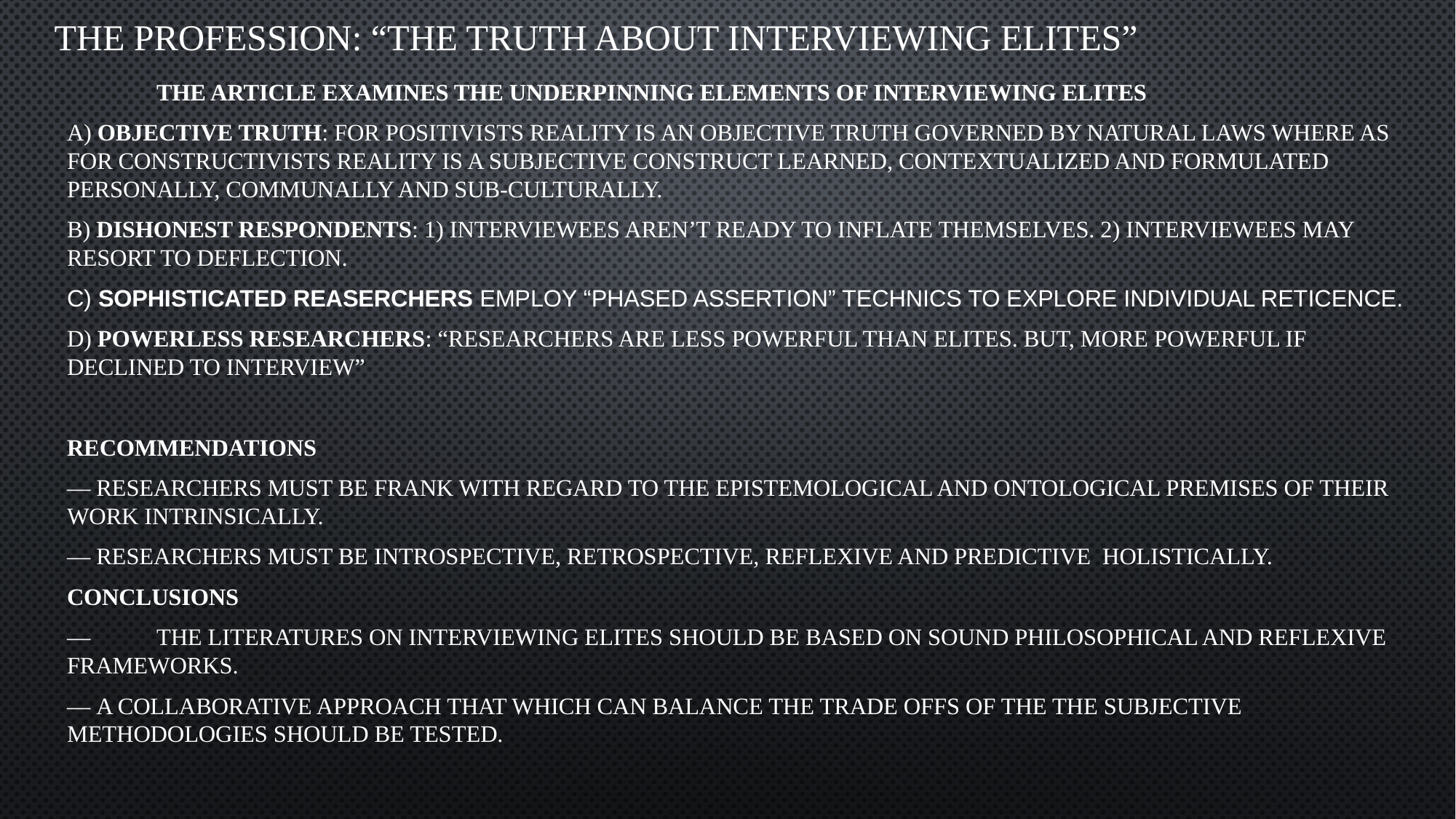

# The profession: “The truth about interviewing Elites”
		The article examines the underpinning elements of interviewing elites
a) Objective truth: for positivists reality is an objective truth governed by natural laws where as for constructivists reality is a subjective construct learned, contextualized and formulated personally, communally and sub-culturally.
b) Dishonest respondents: 1) interviewees aren’t ready to inflate themselves. 2) interviewees may resort to deflection.
C) SOPHISTICATED REASERCHERS employ “phased assertion” technics to explore individual reticence.
D) Powerless researchers: “researchers are less powerful than elites. But, more powerful if declined to interview”

Recommendations
— researchers must be frank with regard to the epistemological and ontological premises of their work intrinsically.
— researchers must be introspective, retrospective, reflexive and predictive  holistically.
Conclusions
—	The literatures on interviewing elites should be based on sound philosophical and reflexive frameworks.
— A collaborative approach that which can balance the trade offs of the the subjective methodologies should be tested.